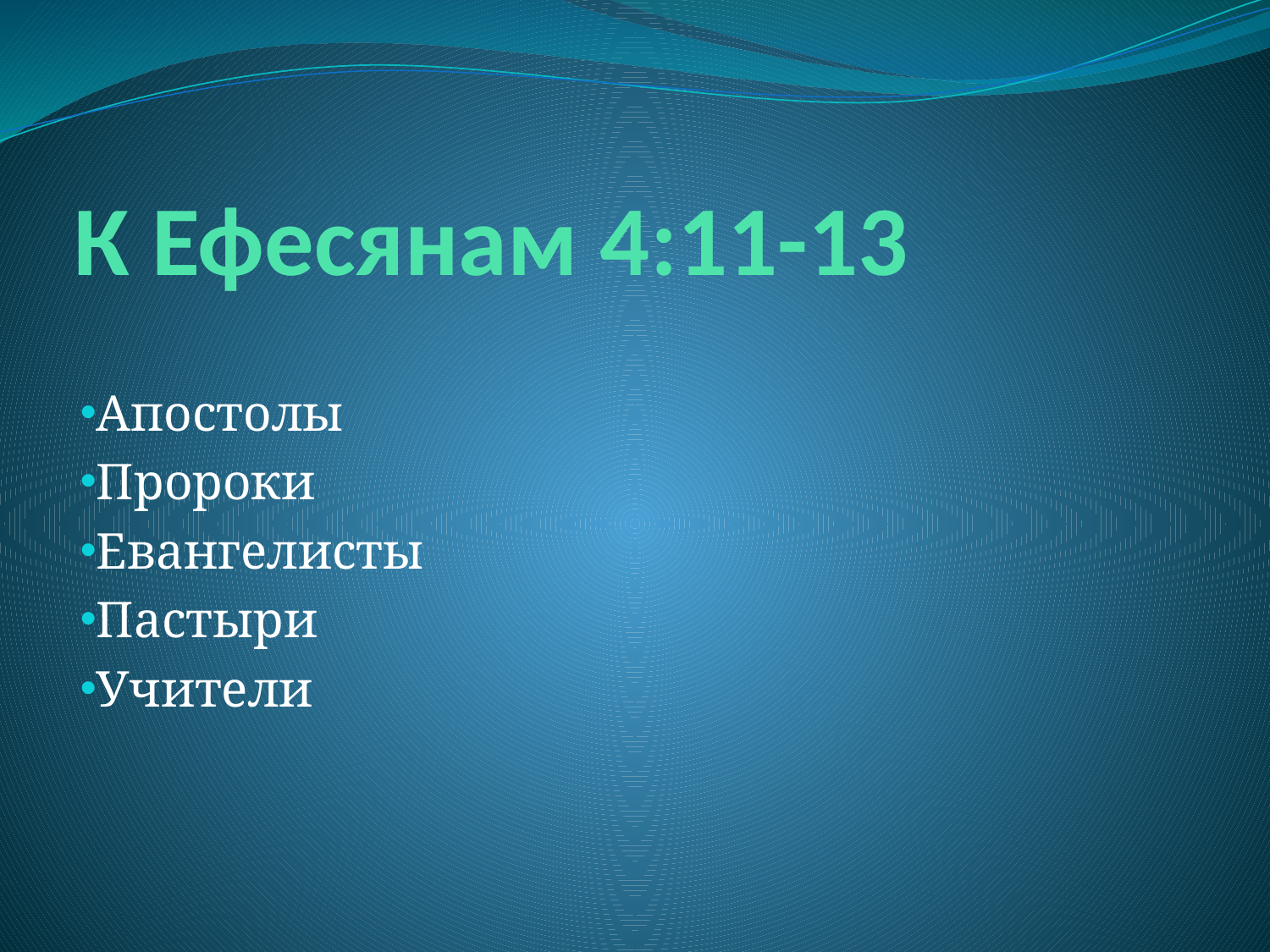

# К Ефесянам 4:11-13
Апостолы
Пророки
Евангелисты
Пастыри
Учители